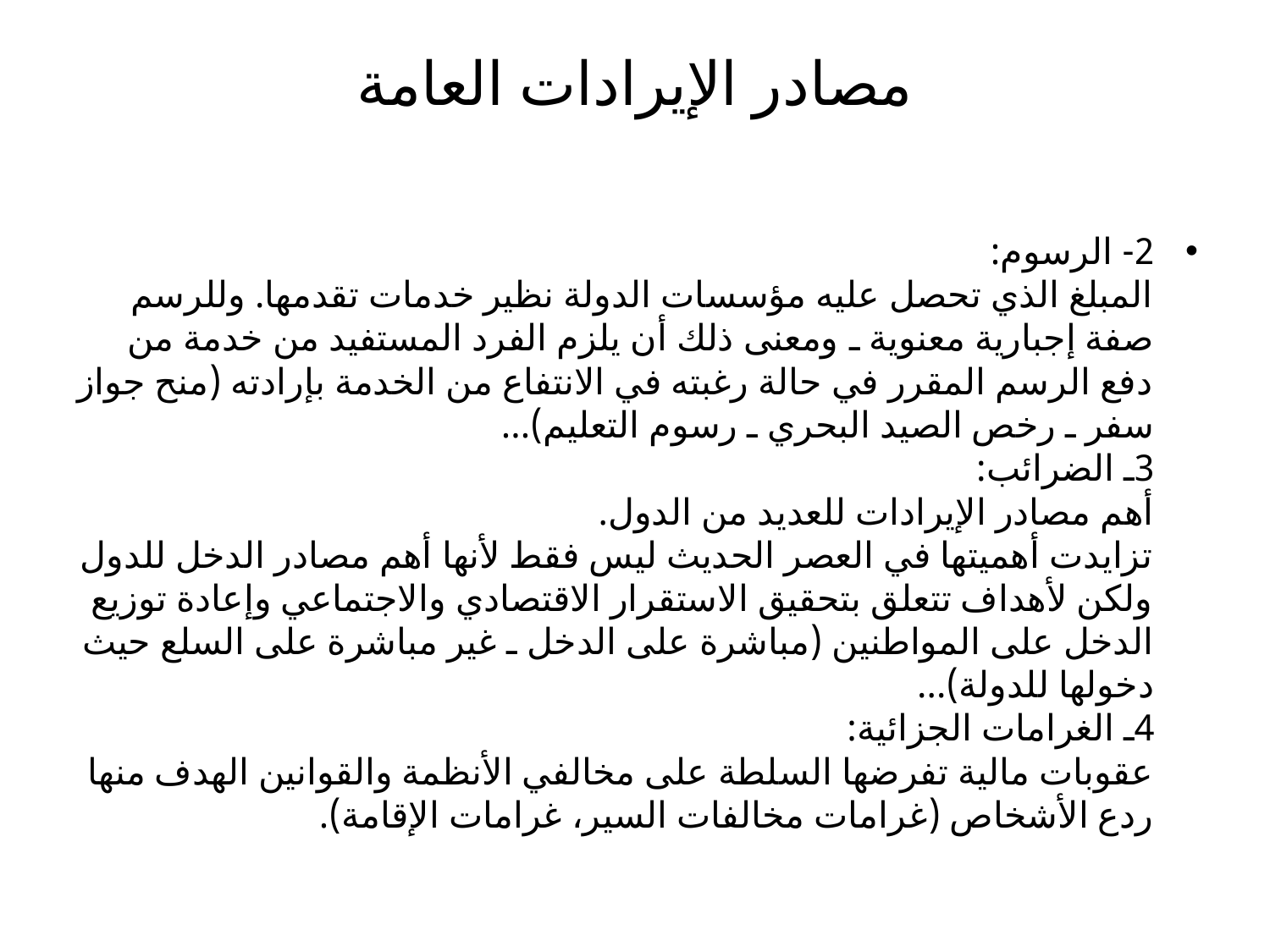

# مصادر الإيرادات العامة
2- الرسوم:
المبلغ الذي تحصل عليه مؤسسات الدولة نظير خدمات تقدمها. وللرسم صفة إجبارية معنوية ـ ومعنى ذلك أن يلزم الفرد المستفيد من خدمة من دفع الرسم المقرر في حالة رغبته في الانتفاع من الخدمة بإرادته (منح جواز سفر ـ رخص الصيد البحري ـ رسوم التعليم)...
3ـ الضرائب:
أهم مصادر الإيرادات للعديد من الدول.
تزايدت أهميتها في العصر الحديث ليس فقط لأنها أهم مصادر الدخل للدول ولكن لأهداف تتعلق بتحقيق الاستقرار الاقتصادي والاجتماعي وإعادة توزيع الدخل على المواطنين (مباشرة على الدخل ـ غير مباشرة على السلع حيث دخولها للدولة)...
4ـ الغرامات الجزائية:
عقوبات مالية تفرضها السلطة على مخالفي الأنظمة والقوانين الهدف منها ردع الأشخاص (غرامات مخالفات السير، غرامات الإقامة).